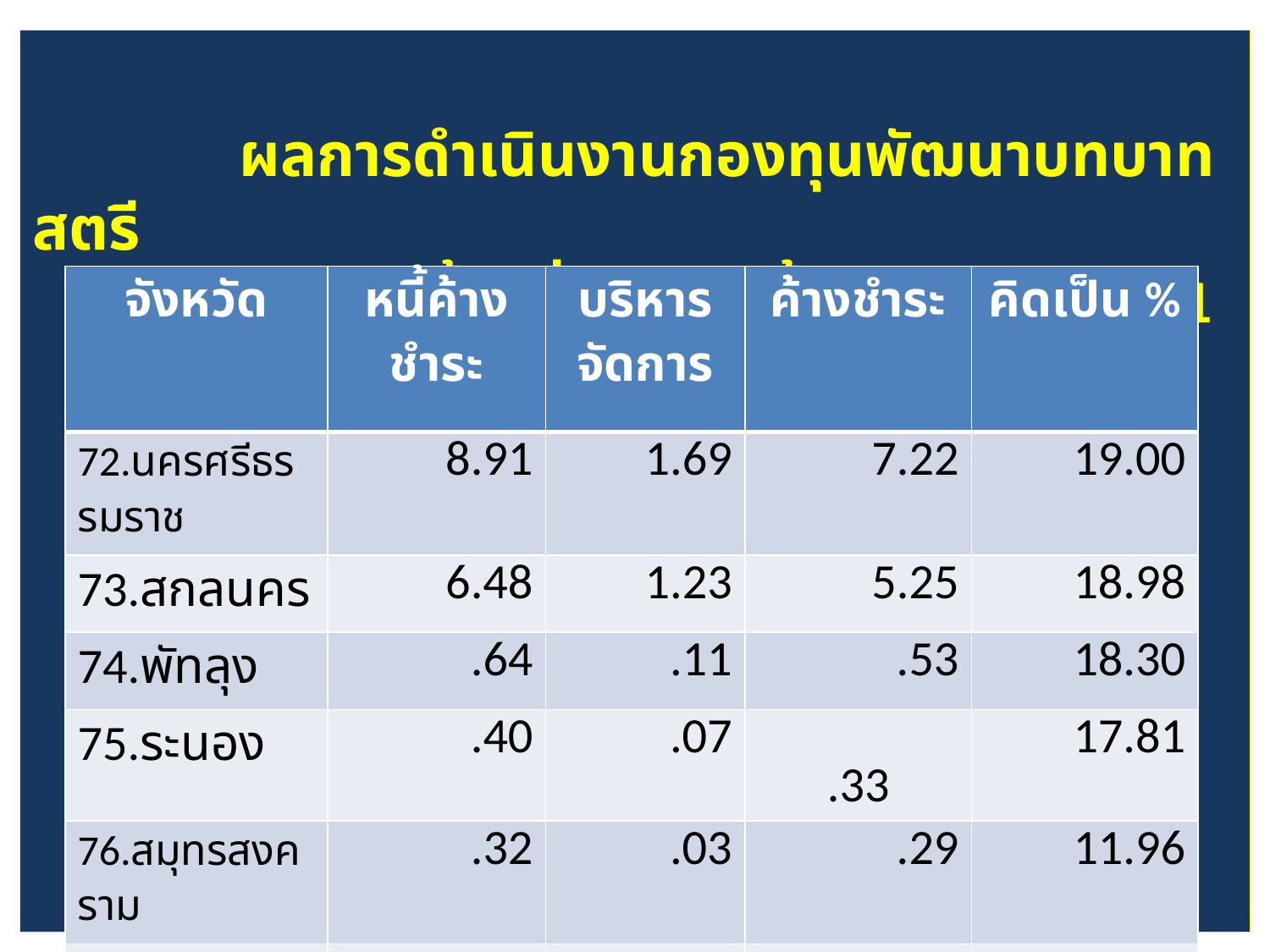

# ผลการดำเนินงานกองทุนพัฒนาบทบาทสตรี ตัวชี้วัดที่ 3.2.2 หนี้ค้างชำระปี 60-61
| จังหวัด | หนี้ค้างชำระ | บริหารจัดการ | ค้างชำระ | คิดเป็น % |
| --- | --- | --- | --- | --- |
| 72.นครศรีธรรมราช | 8.91 | 1.69 | 7.22 | 19.00 |
| 73.สกลนคร | 6.48 | 1.23 | 5.25 | 18.98 |
| 74.พัทลุง | .64 | .11 | .53 | 18.30 |
| 75.ระนอง | .40 | .07 | .33 | 17.81 |
| 76.สมุทรสงคราม | .32 | .03 | .29 | 11.96 |
| 77.กทม. | .16 | 60 บ. | .16 | 0.04 |
| รวมหนี้ | 274.48 | 107.30 | 167.18 | 39.09 |